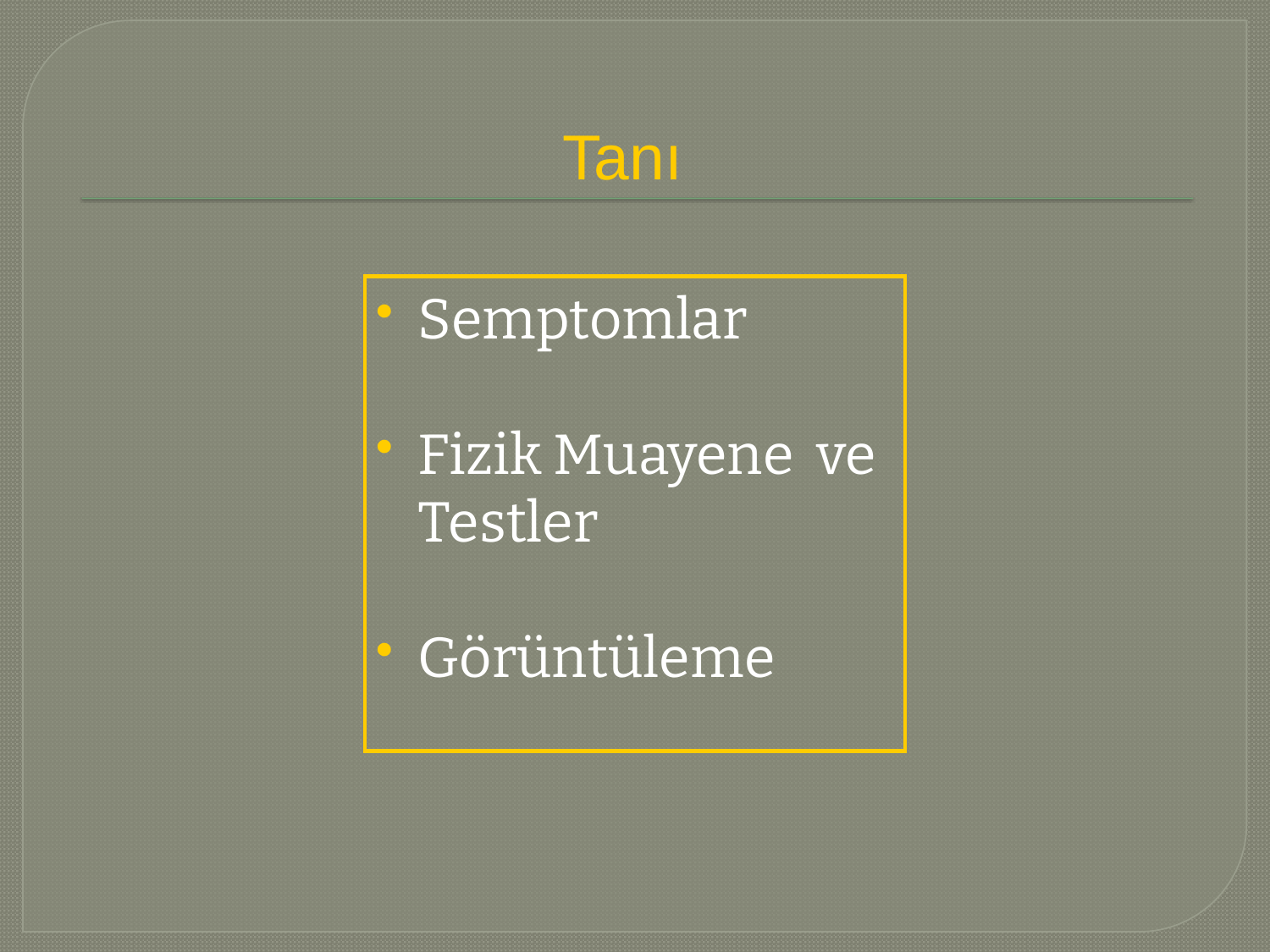

# Tanı
Semptomlar

Fizik Muayene  ve Testler

Görüntüleme